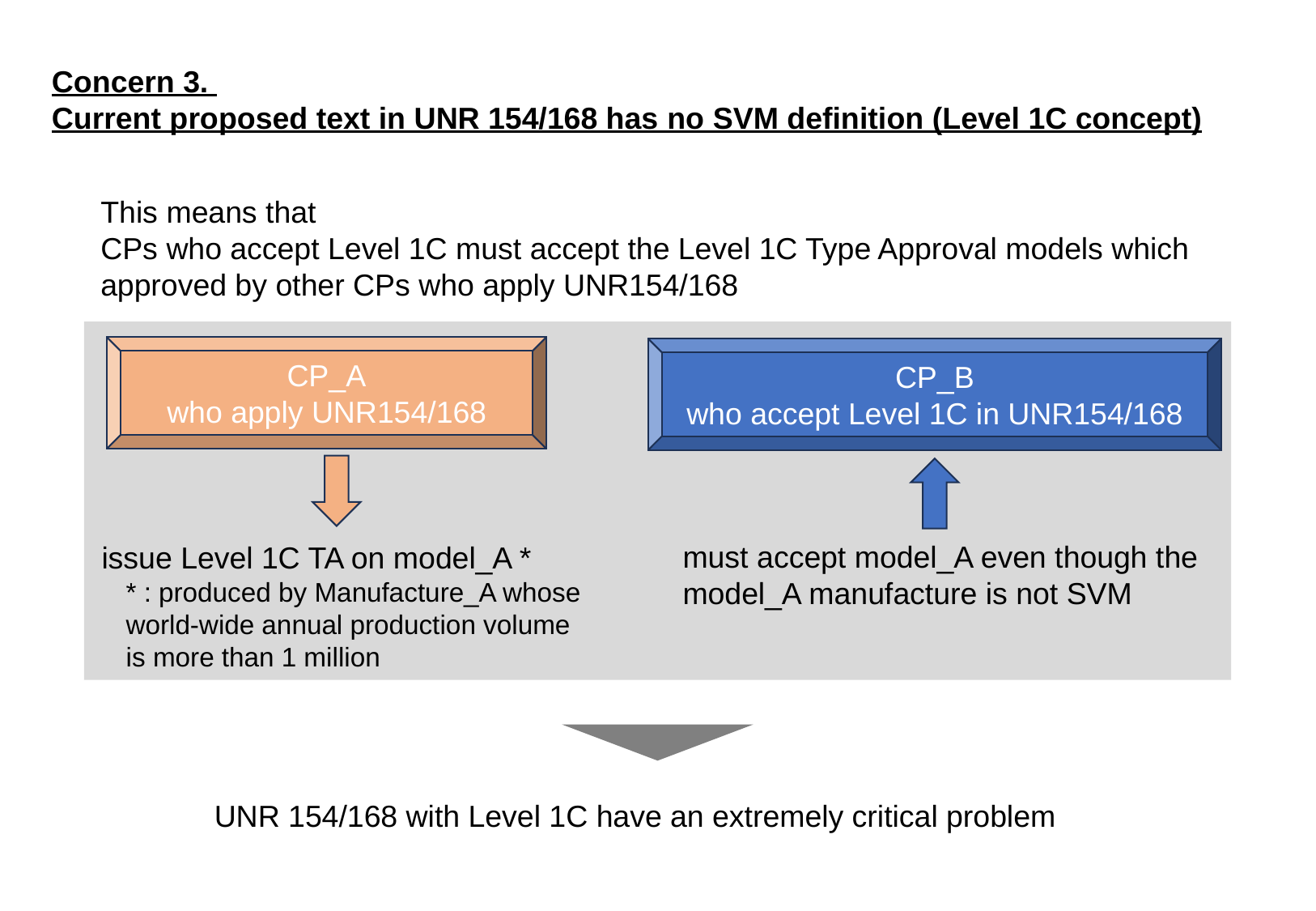

Concern 3.
Current proposed text in UNR 154/168 has no SVM definition (Level 1C concept)
This means that
CPs who accept Level 1C must accept the Level 1C Type Approval models which approved by other CPs who apply UNR154/168

CP_A
who apply UNR154/168
CP_B
who accept Level 1C in UNR154/168

must accept model_A even though the model_A manufacture is not SVM
issue Level 1C TA on model_A *
* : produced by Manufacture_A whose world-wide annual production volume is more than 1 million

UNR 154/168 with Level 1C have an extremely critical problem